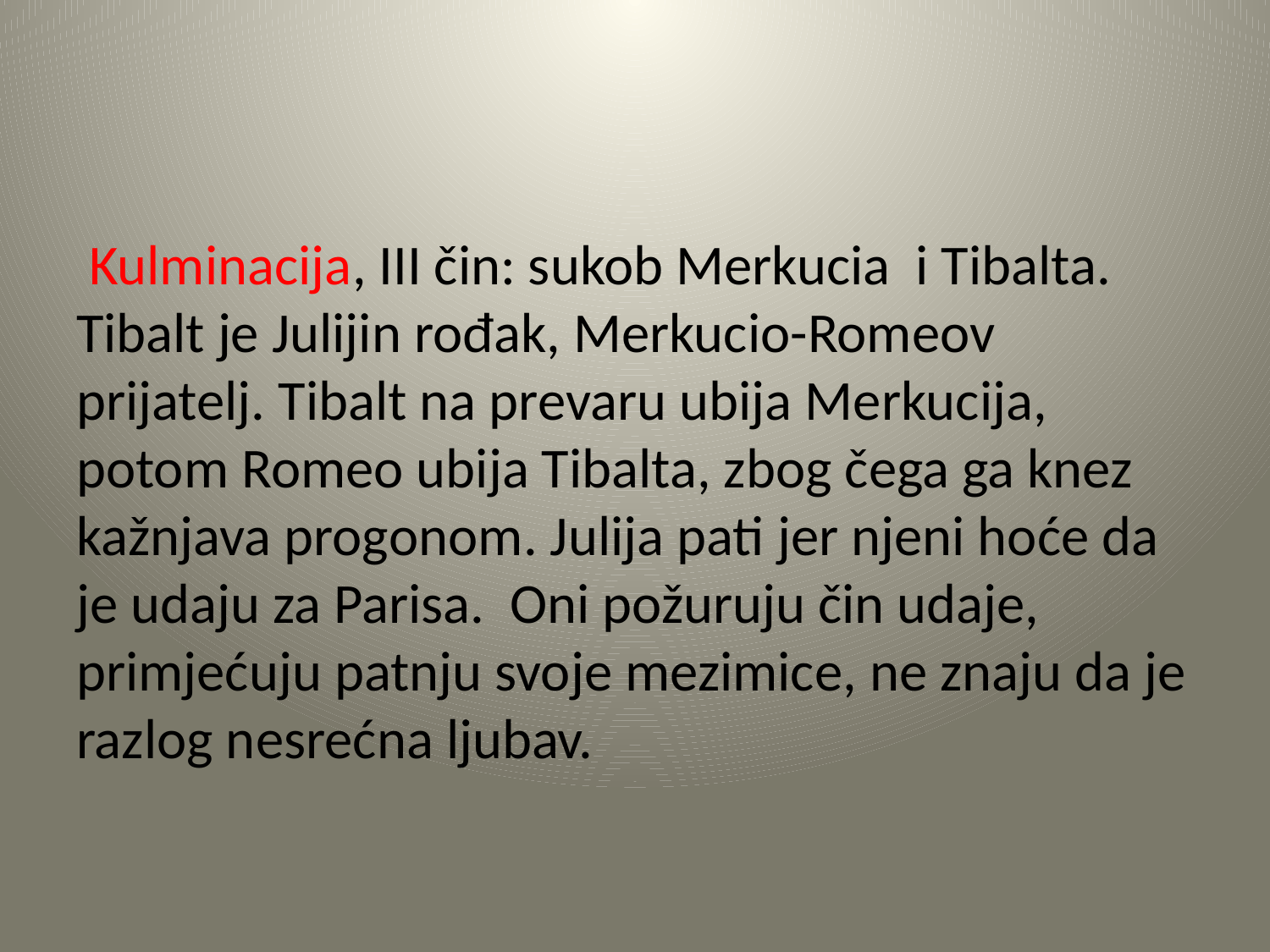

Kulminacija, III čin: sukob Merkucia  i Tibalta. Tibalt je Julijin rođak, Merkucio-Romeov prijatelj. Tibalt na prevaru ubija Merkucija,  potom Romeo ubija Tibalta, zbog čega ga knez kažnjava progonom. Julija pati jer njeni hoće da je udaju za Parisa.  Oni požuruju čin udaje, primjećuju patnju svoje mezimice, ne znaju da je razlog nesrećna ljubav.